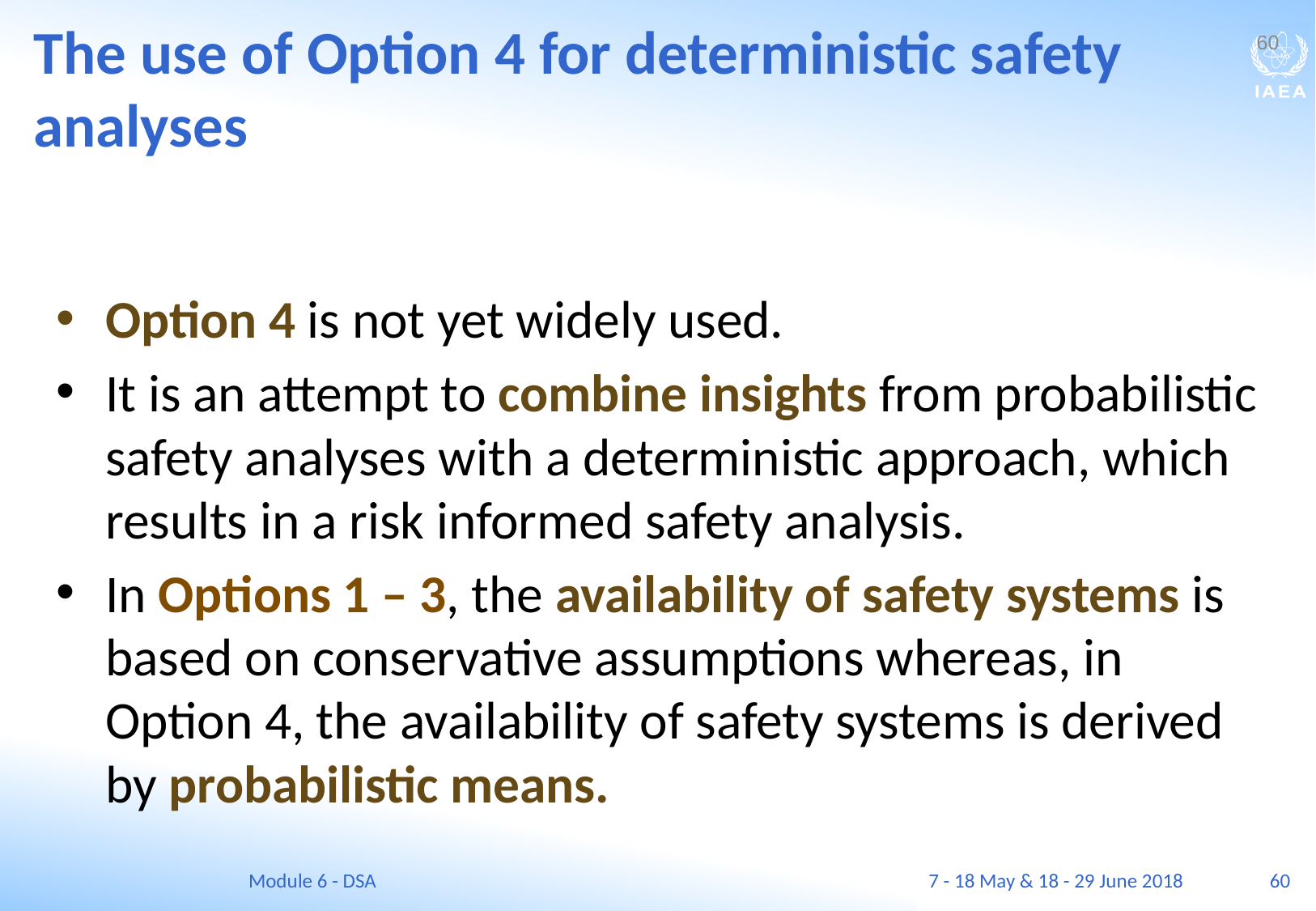

The use of Option 4 for deterministic safety analyses
60

Option 4 is not yet widely used.
It is an attempt to combine insights from probabilistic safety analyses with a deterministic approach, which results in a risk informed safety analysis.
In Options 1 – 3, the availability of safety systems is based on conservative assumptions whereas, in Option 4, the availability of safety systems is derived by probabilistic means.
Module 6 - DSA
7 - 18 May & 18 - 29 June 2018
60